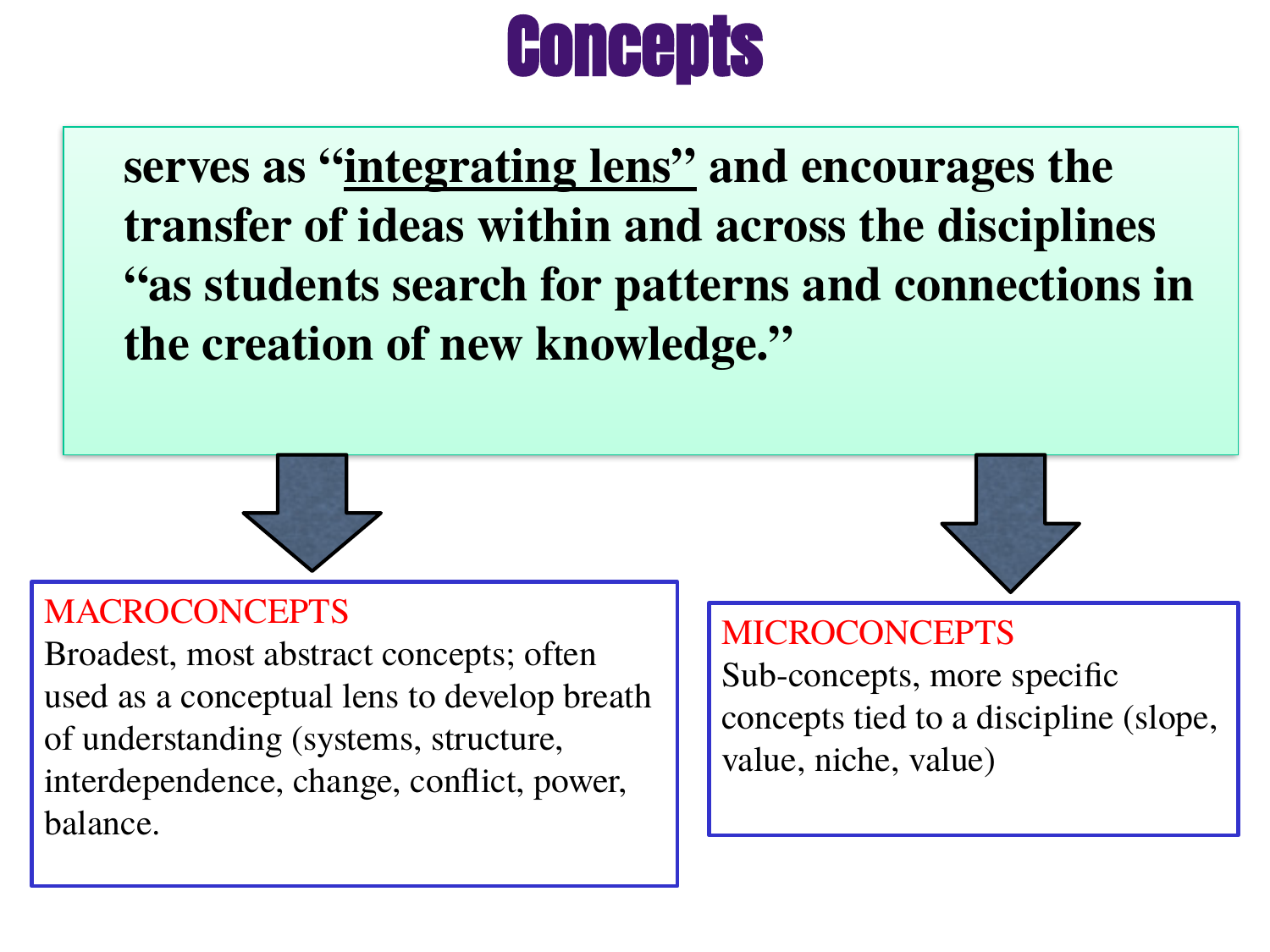

# Concepts
	serves as “integrating lens” and encourages the transfer of ideas within and across the disciplines “as students search for patterns and connections in the creation of new knowledge.”

MACROCONCEPTS
Broadest, most abstract concepts; often used as a conceptual lens to develop breath of understanding (systems, structure, interdependence, change, conflict, power, balance.

MICROCONCEPTS
Sub-concepts, more specific concepts tied to a discipline (slope, value, niche, value)